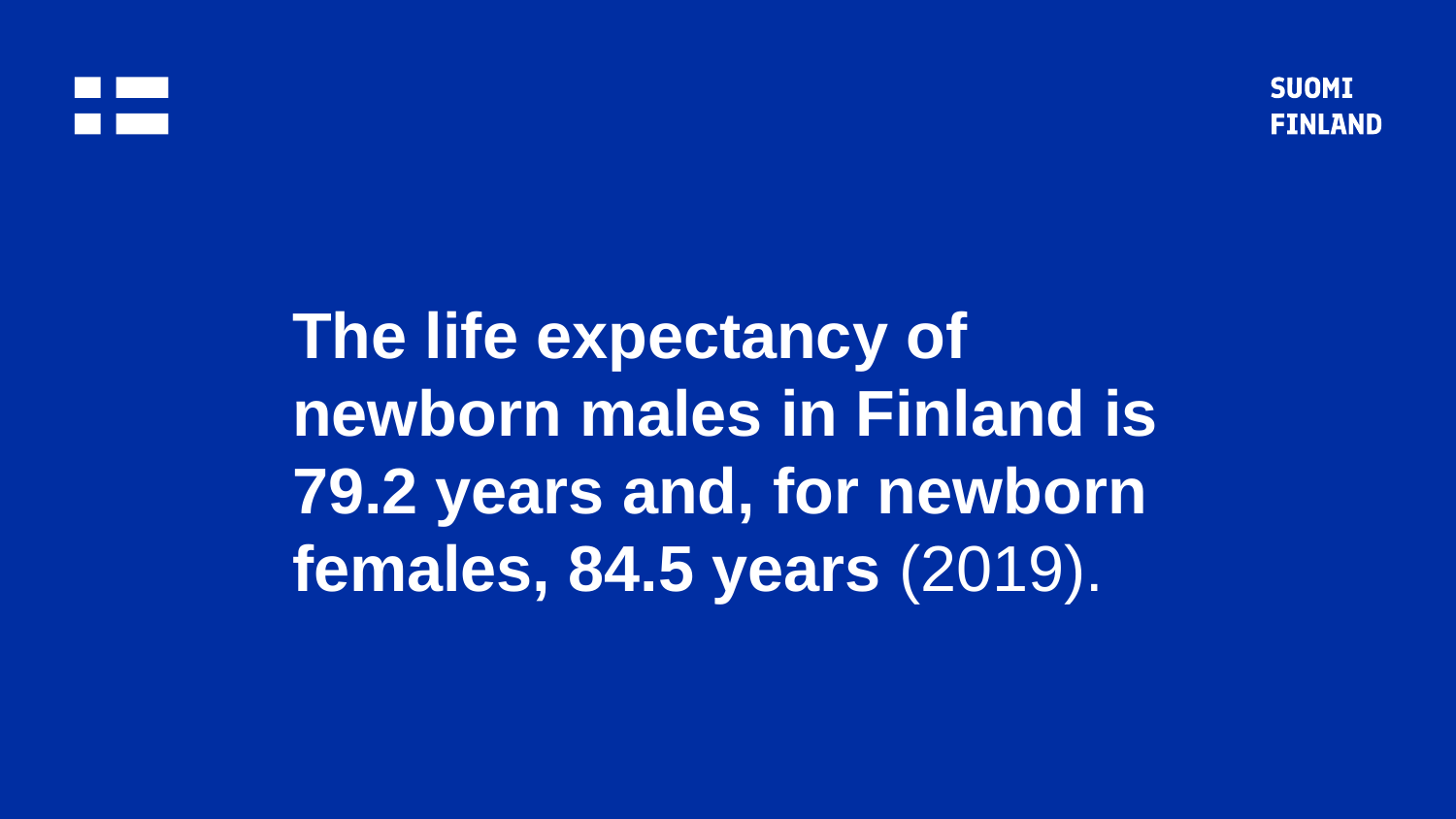

# The life expectancy of newborn males in Finland is 79.2 years and, for newborn females, 84.5 years (2019).